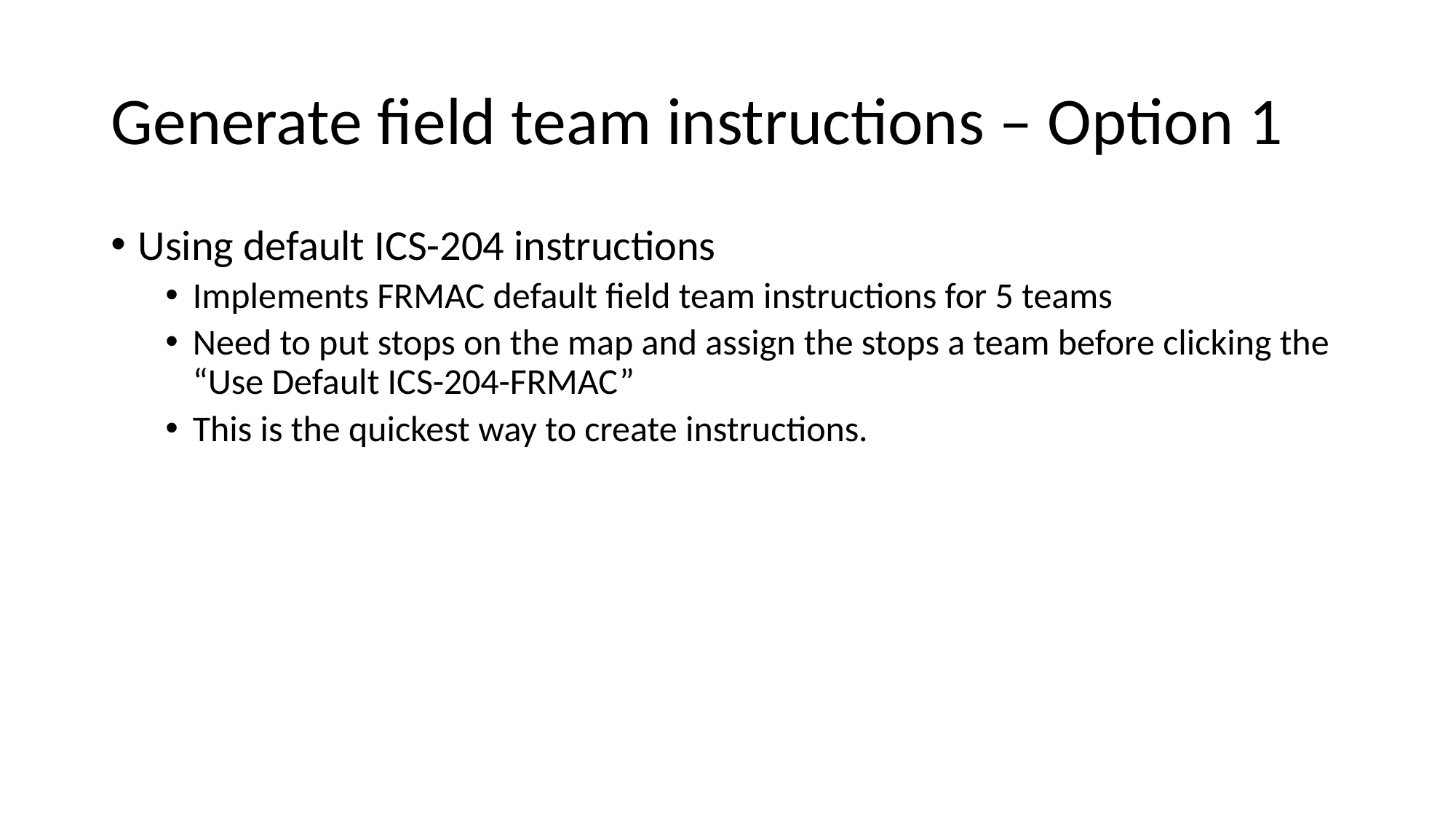

# Generate field team instructions – Option 1
Using default ICS-204 instructions
Implements FRMAC default field team instructions for 5 teams
Need to put stops on the map and assign the stops a team before clicking the “Use Default ICS-204-FRMAC”
This is the quickest way to create instructions.